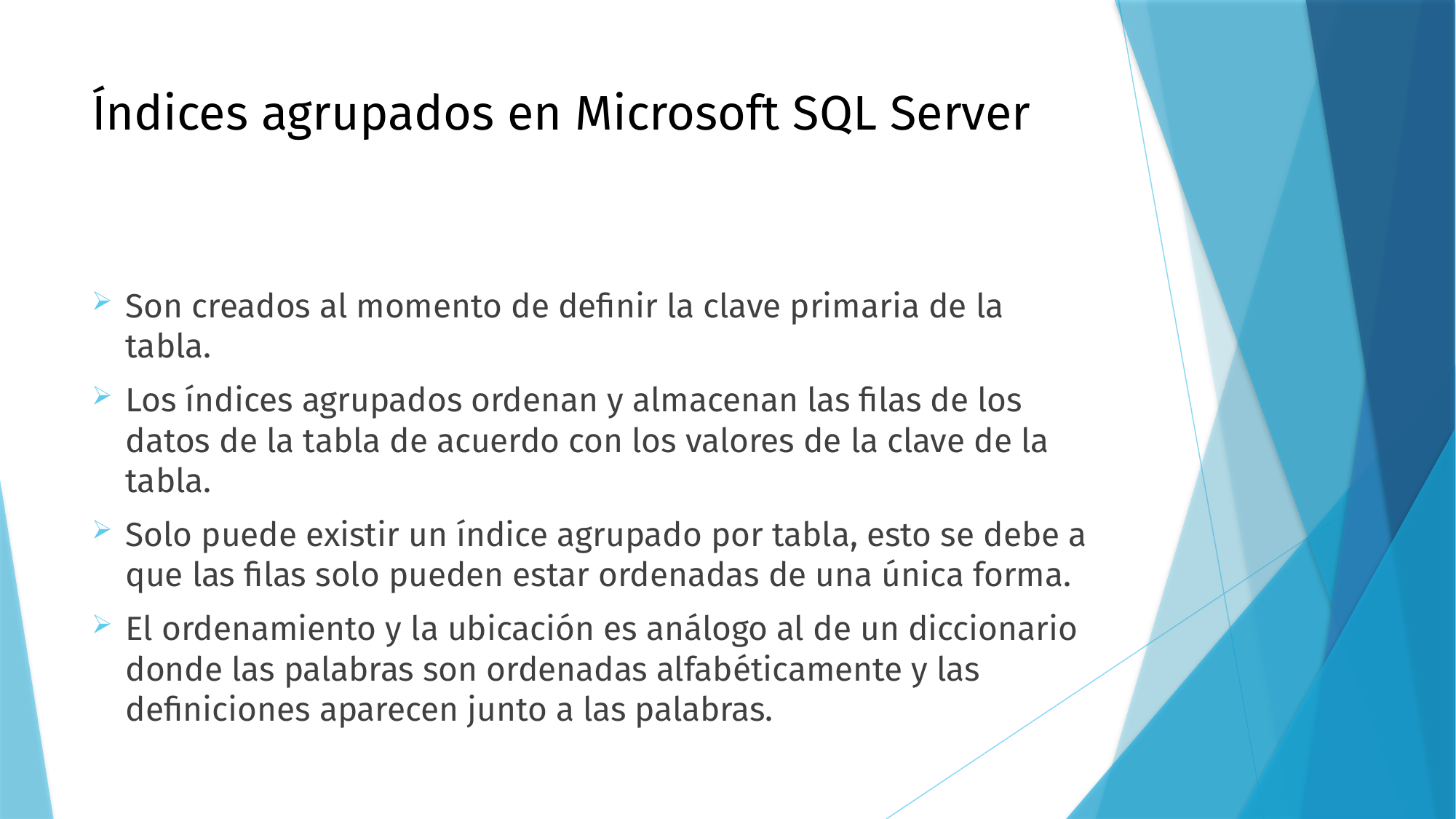

# Índices agrupados en Microsoft SQL Server

Son creados al momento de definir la clave primaria de la tabla.
Los índices agrupados ordenan y almacenan las filas de los datos de la tabla de acuerdo con los valores de la clave de la tabla.
Solo puede existir un índice agrupado por tabla, esto se debe a que las filas solo pueden estar ordenadas de una única forma.
El ordenamiento y la ubicación es análogo al de un diccionario donde las palabras son ordenadas alfabéticamente y las definiciones aparecen junto a las palabras.